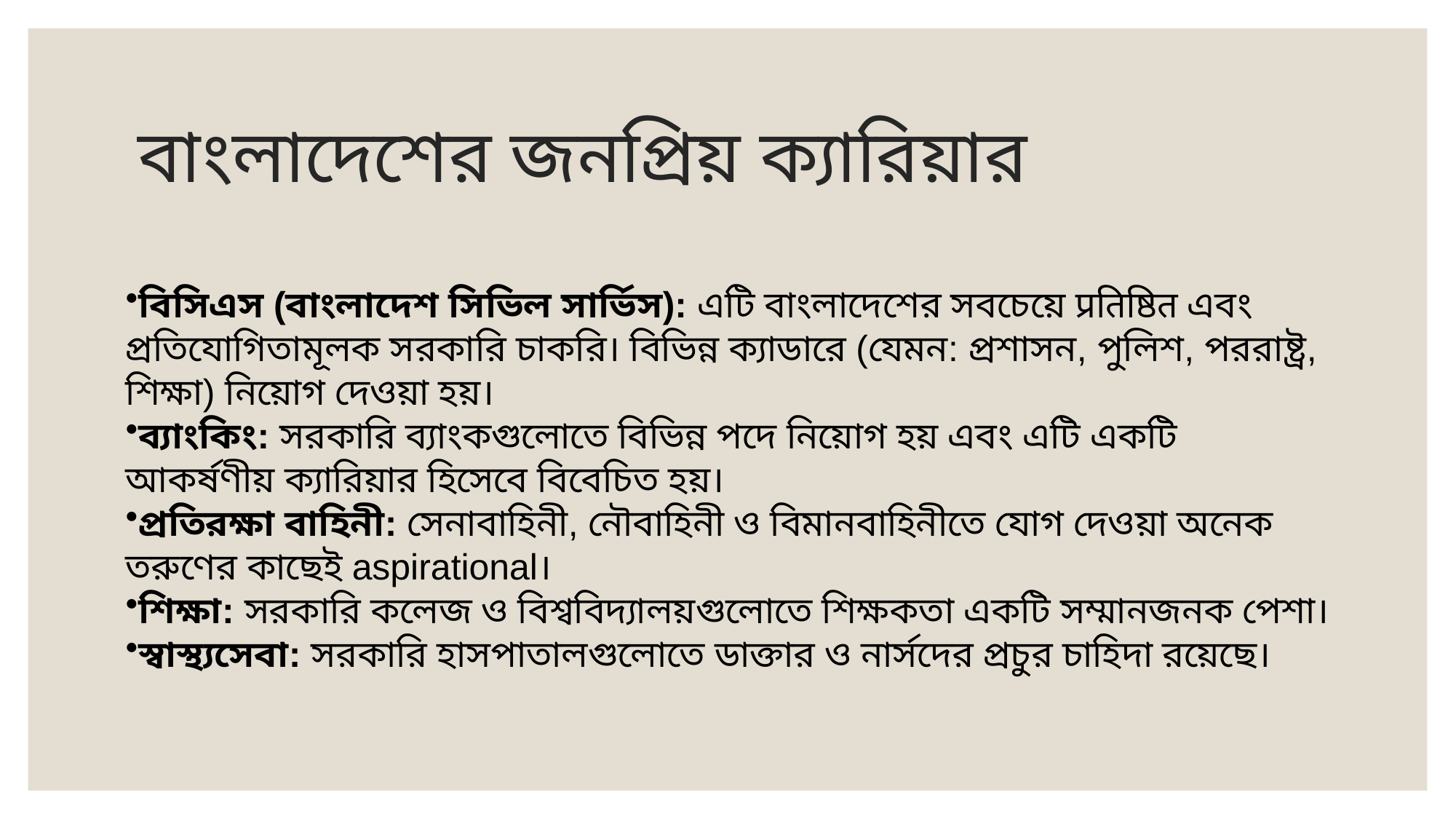

# বাংলাদেশের জনপ্রিয় ক্যারিয়ার

বিসিএস (বাংলাদেশ সিভিল সার্ভিস): এটি বাংলাদেশের সবচেয়ে प्रतिष्ठित এবং প্রতিযোগিতামূলক সরকারি চাকরি। বিভিন্ন ক্যাডারে (যেমন: প্রশাসন, পুলিশ, পররাষ্ট্র, শিক্ষা) নিয়োগ দেওয়া হয়।
ব্যাংকিং: সরকারি ব্যাংকগুলোতে বিভিন্ন পদে নিয়োগ হয় এবং এটি একটি আকর্ষণীয় ক্যারিয়ার হিসেবে বিবেচিত হয়।
প্রতিরক্ষা বাহিনী: সেনাবাহিনী, নৌবাহিনী ও বিমানবাহিনীতে যোগ দেওয়া অনেক তরুণের কাছেই aspirational।
শিক্ষা: সরকারি কলেজ ও বিশ্ববিদ্যালয়গুলোতে শিক্ষকতা একটি সম্মানজনক পেশা।
স্বাস্থ্যসেবা: সরকারি হাসপাতালগুলোতে ডাক্তার ও নার্সদের প্রচুর চাহিদা রয়েছে।